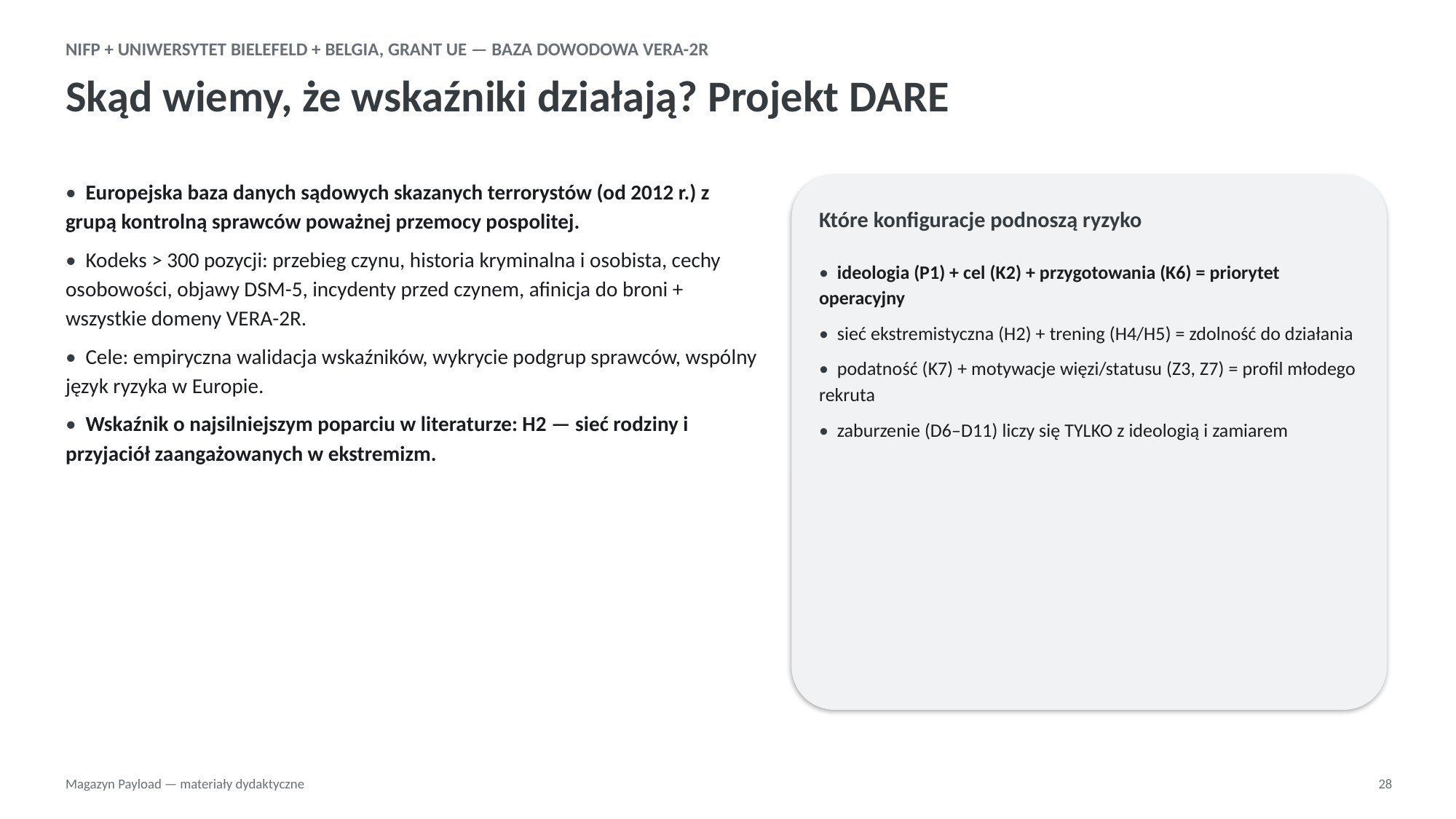

NIFP + UNIWERSYTET BIELEFELD + BELGIA, GRANT UE — BAZA DOWODOWA VERA-2R
Skąd wiemy, że wskaźniki działają? Projekt DARE
•  Europejska baza danych sądowych skazanych terrorystów (od 2012 r.) z grupą kontrolną sprawców poważnej przemocy pospolitej.
•  Kodeks > 300 pozycji: przebieg czynu, historia kryminalna i osobista, cechy osobowości, objawy DSM-5, incydenty przed czynem, afinicja do broni + wszystkie domeny VERA-2R.
•  Cele: empiryczna walidacja wskaźników, wykrycie podgrup sprawców, wspólny język ryzyka w Europie.
•  Wskaźnik o najsilniejszym poparciu w literaturze: H2 — sieć rodziny i przyjaciół zaangażowanych w ekstremizm.

Które konfiguracje podnoszą ryzyko
•  ideologia (P1) + cel (K2) + przygotowania (K6) = priorytet operacyjny
•  sieć ekstremistyczna (H2) + trening (H4/H5) = zdolność do działania
•  podatność (K7) + motywacje więzi/statusu (Z3, Z7) = profil młodego rekruta
•  zaburzenie (D6–D11) liczy się TYLKO z ideologią i zamiarem
Magazyn Payload — materiały dydaktyczne
28